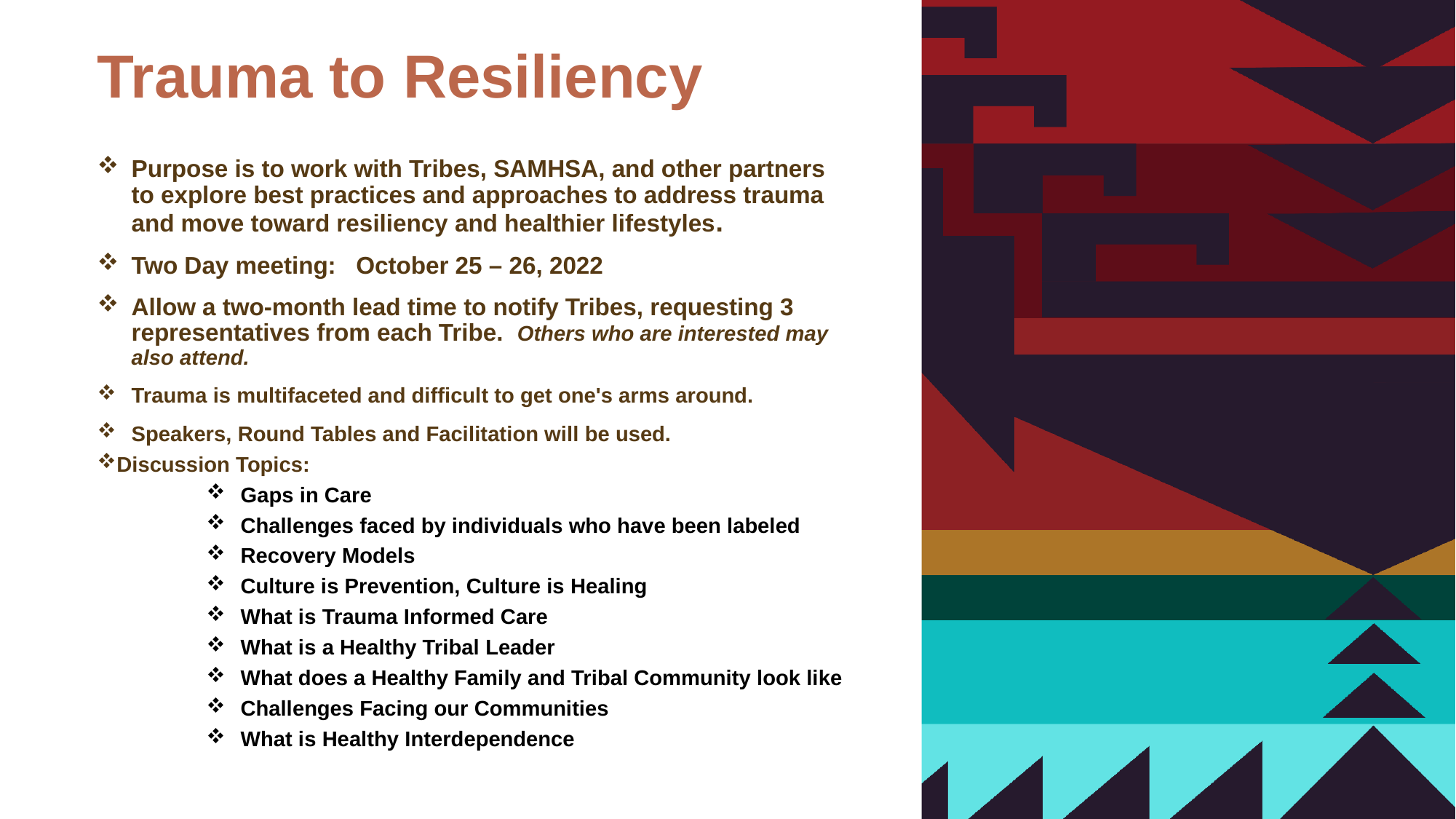

# Trauma to Resiliency
Purpose is to work with Tribes, SAMHSA, and other partners to explore best practices and approaches to address trauma and move toward resiliency and healthier lifestyles.
Two Day meeting:   October 25 – 26, 2022
Allow a two-month lead time to notify Tribes, requesting 3 representatives from each Tribe.  Others who are interested may also attend.
Trauma is multifaceted and difficult to get one's arms around.
Speakers, Round Tables and Facilitation will be used.
Discussion Topics:
Gaps in Care
Challenges faced by individuals who have been labeled
Recovery Models
Culture is Prevention, Culture is Healing
What is Trauma Informed Care
What is a Healthy Tribal Leader
What does a Healthy Family and Tribal Community look like
Challenges Facing our Communities
What is Healthy Interdependence